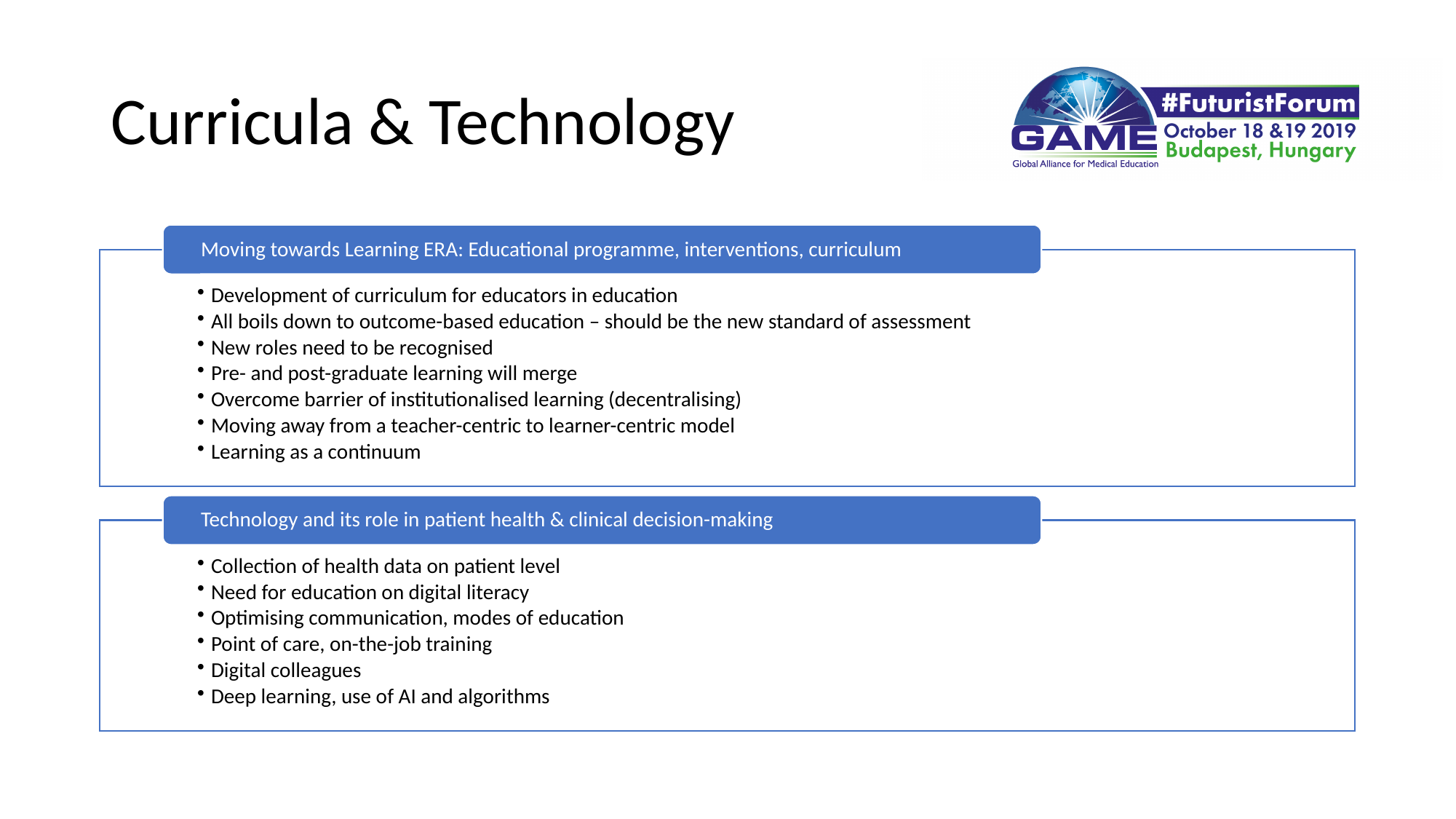

# Curricula & Technology
Development of curriculum for educators in education
All boils down to outcome-based education – should be the new standard of assessment
New roles need to be recognised
Pre- and post-graduate learning will merge
Overcome barrier of institutionalised learning (decentralising)
Moving away from a teacher-centric to learner-centric model
Learning as a continuum
Moving towards Learning ERA: Educational programme, interventions, curriculum
Collection of health data on patient level
Need for education on digital literacy
Optimising communication, modes of education
Point of care, on-the-job training
Digital colleagues
Deep learning, use of AI and algorithms
Technology and its role in patient health & clinical decision-making